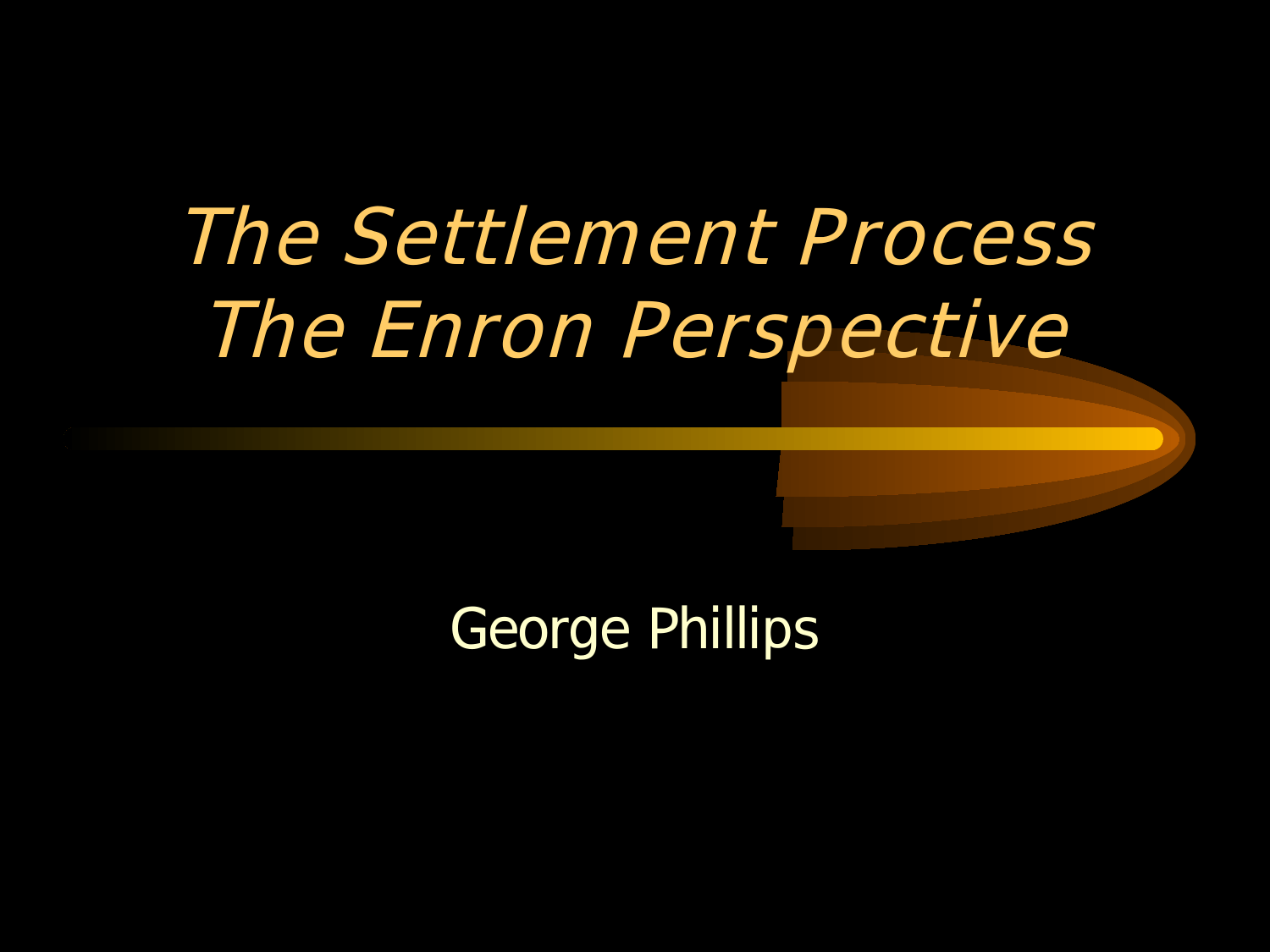

# The Settlement Process The Enron Perspective
George Phillips